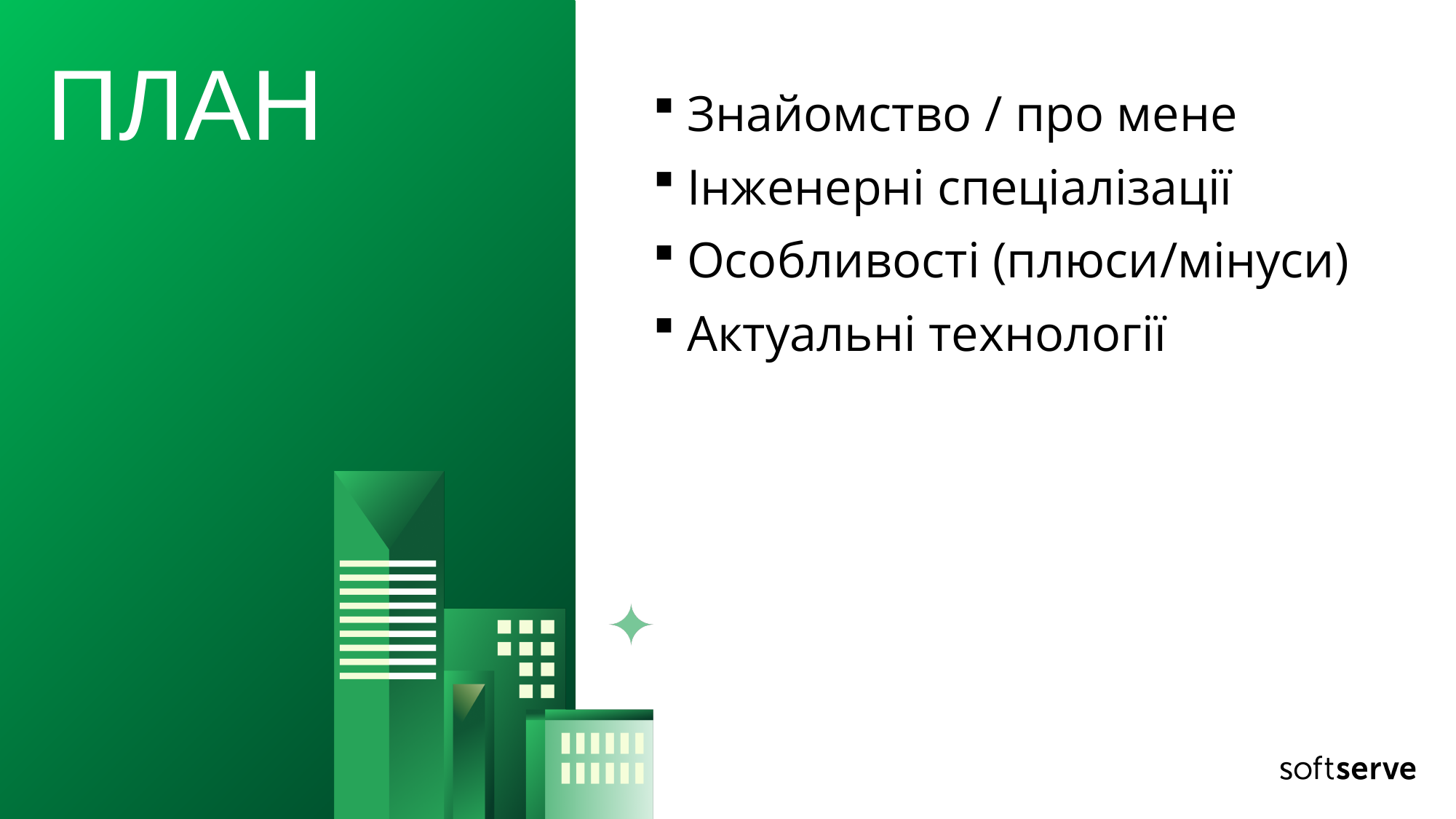

# ПЛАН
Знайомство / про мене
Інженерні спеціалізації
Особливості (плюси/мінуси)
Актуальні технології